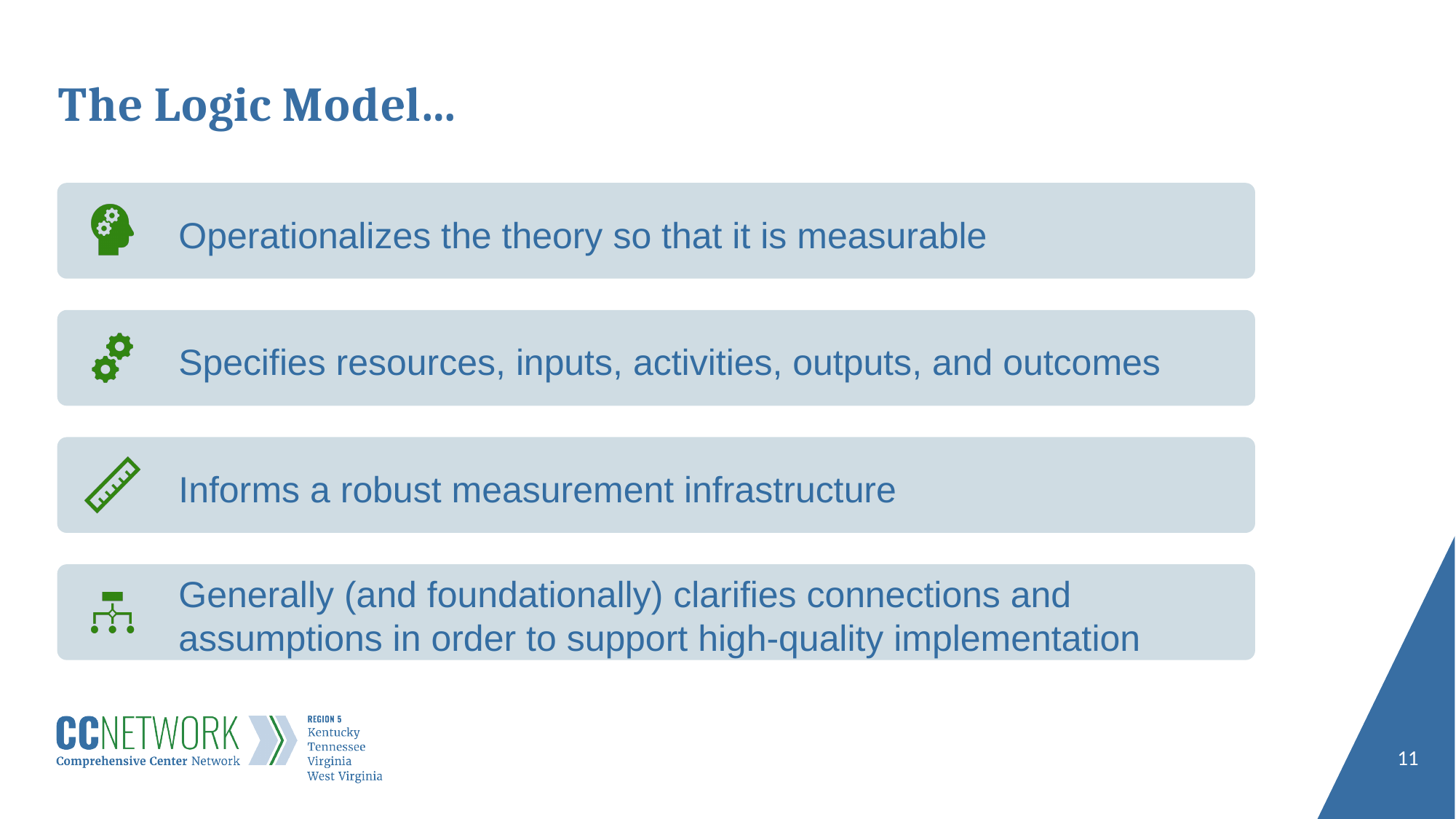

# The Logic Model…
Operationalizes the theory so that it is measurable
Specifies resources, inputs, activities, outputs, and outcomes
Informs a robust measurement infrastructure
Generally (and foundationally) clarifies connections and assumptions in order to support high-quality implementation
11